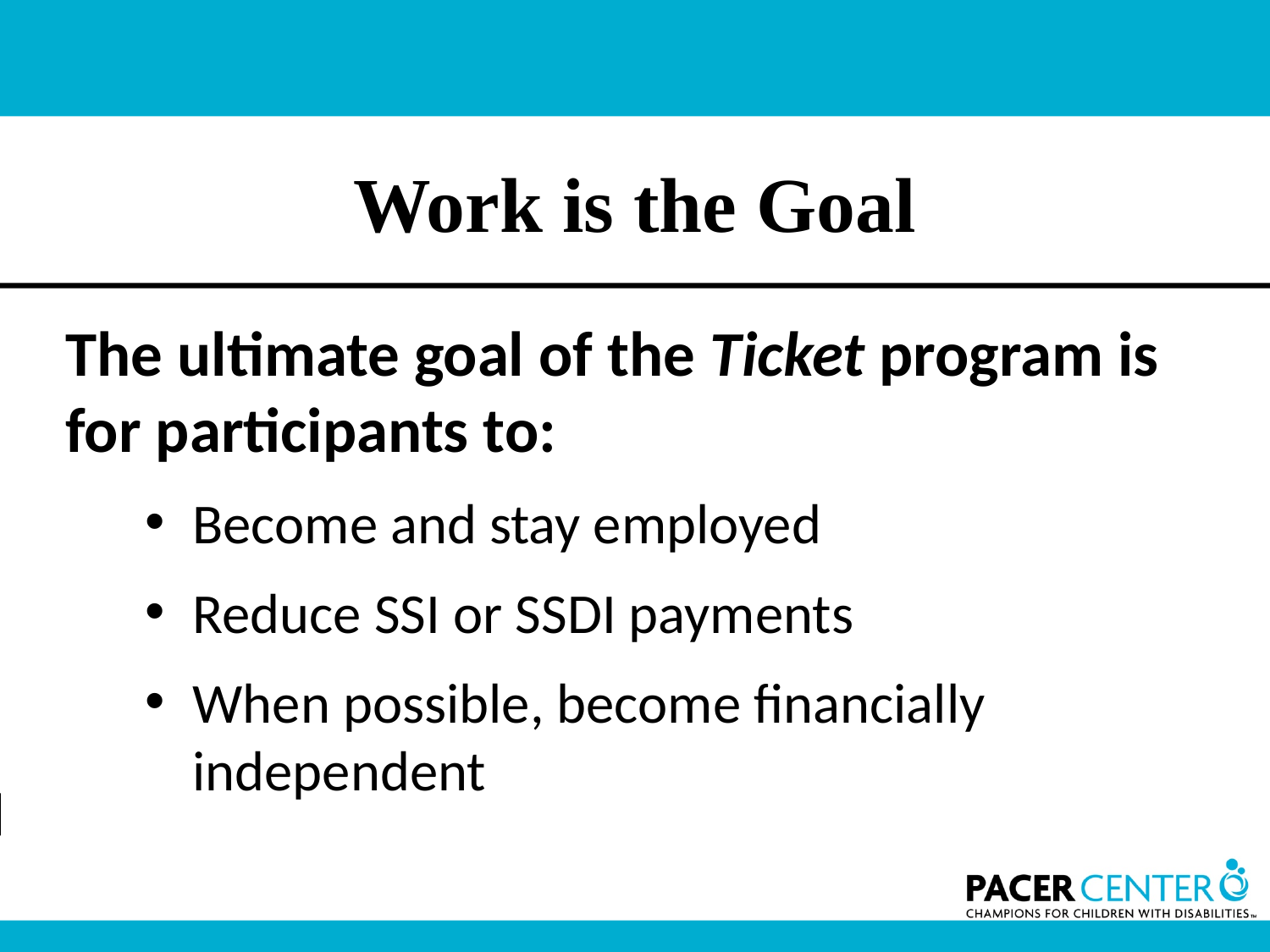

# Work is the Goal
The ultimate goal of the Ticket program is for participants to:
Become and stay employed
Reduce SSI or SSDI payments
When possible, become financially independent